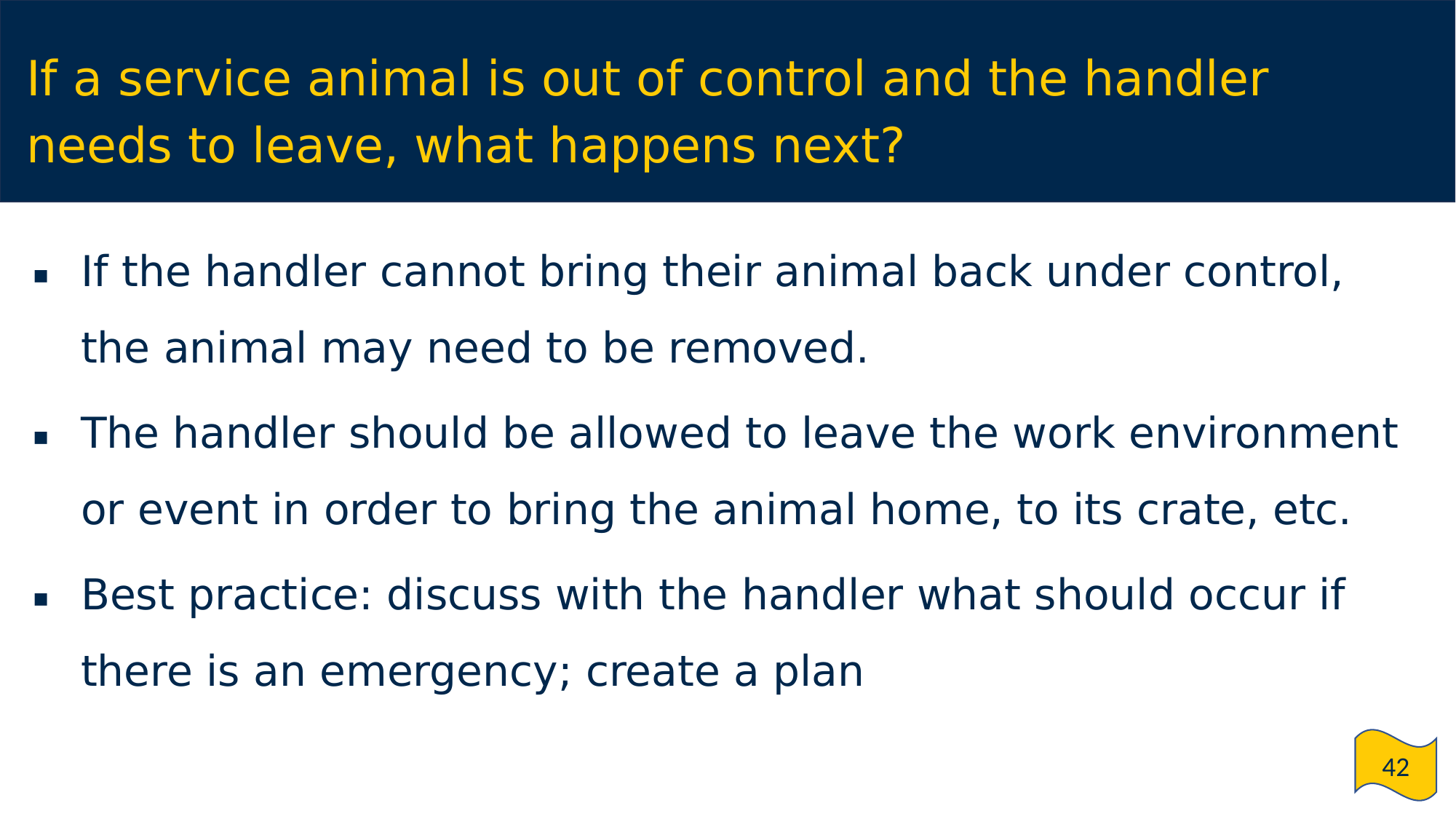

# If a service animal is out of control and the handler needs to leave, what happens next?
If the handler cannot bring their animal back under control, the animal may need to be removed.
The handler should be allowed to leave the work environment or event in order to bring the animal home, to its crate, etc.
Best practice: discuss with the handler what should occur if there is an emergency; create a plan